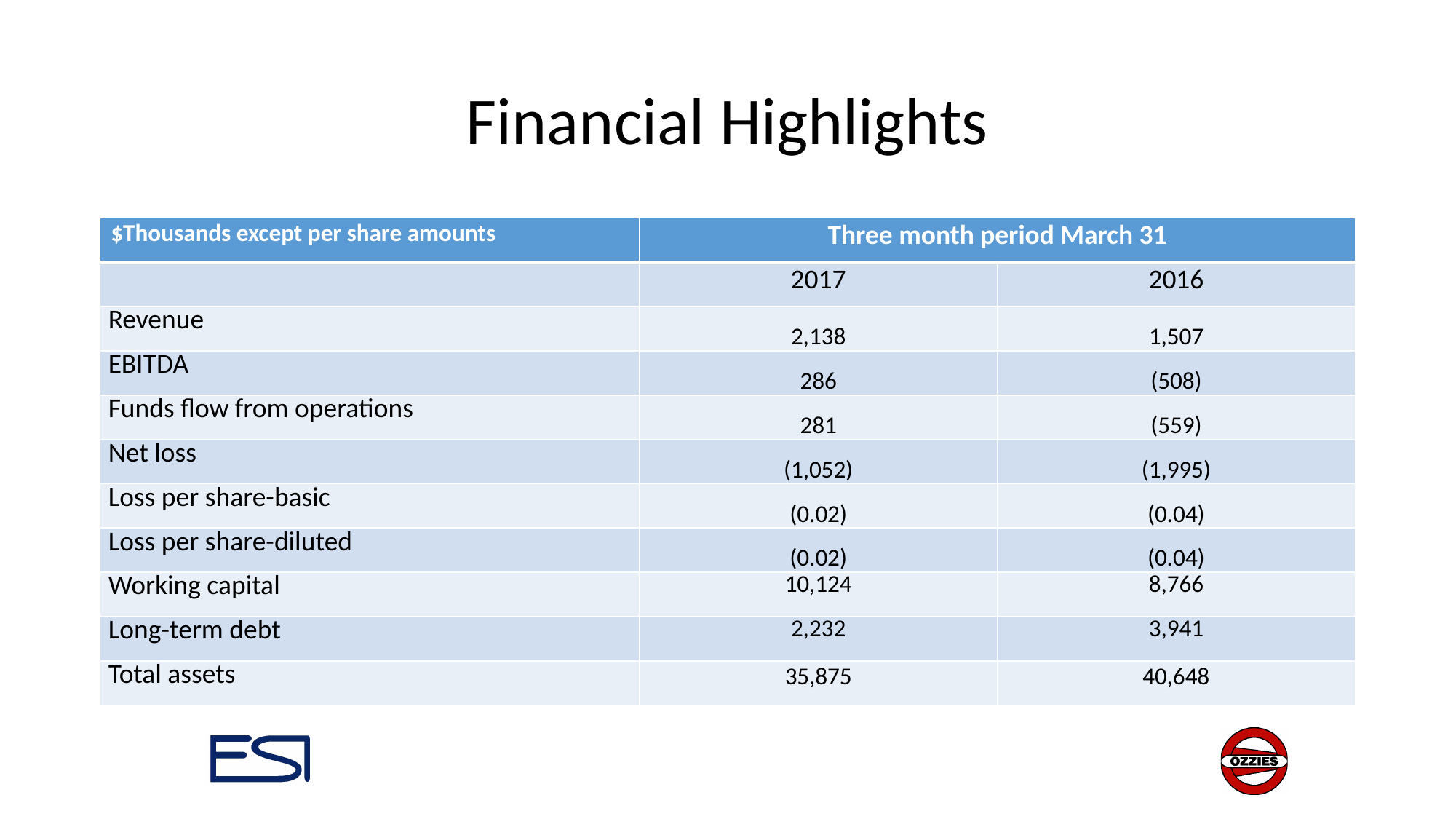

# Financial Highlights
| $Thousands except per share amounts | Three month period March 31 |  |
| --- | --- | --- |
|  | 2017 | 2016 |
| Revenue | 2,138 | 1,507 |
| EBITDA | 286 | (508) |
| Funds flow from operations | 281 | (559) |
| Net loss | (1,052) | (1,995) |
| Loss per share-basic | (0.02) | (0.04) |
| Loss per share-diluted | (0.02) | (0.04) |
| Working capital | 10,124 | 8,766 |
| Long-term debt | 2,232 | 3,941 |
| Total assets | 35,875 | 40,648 |